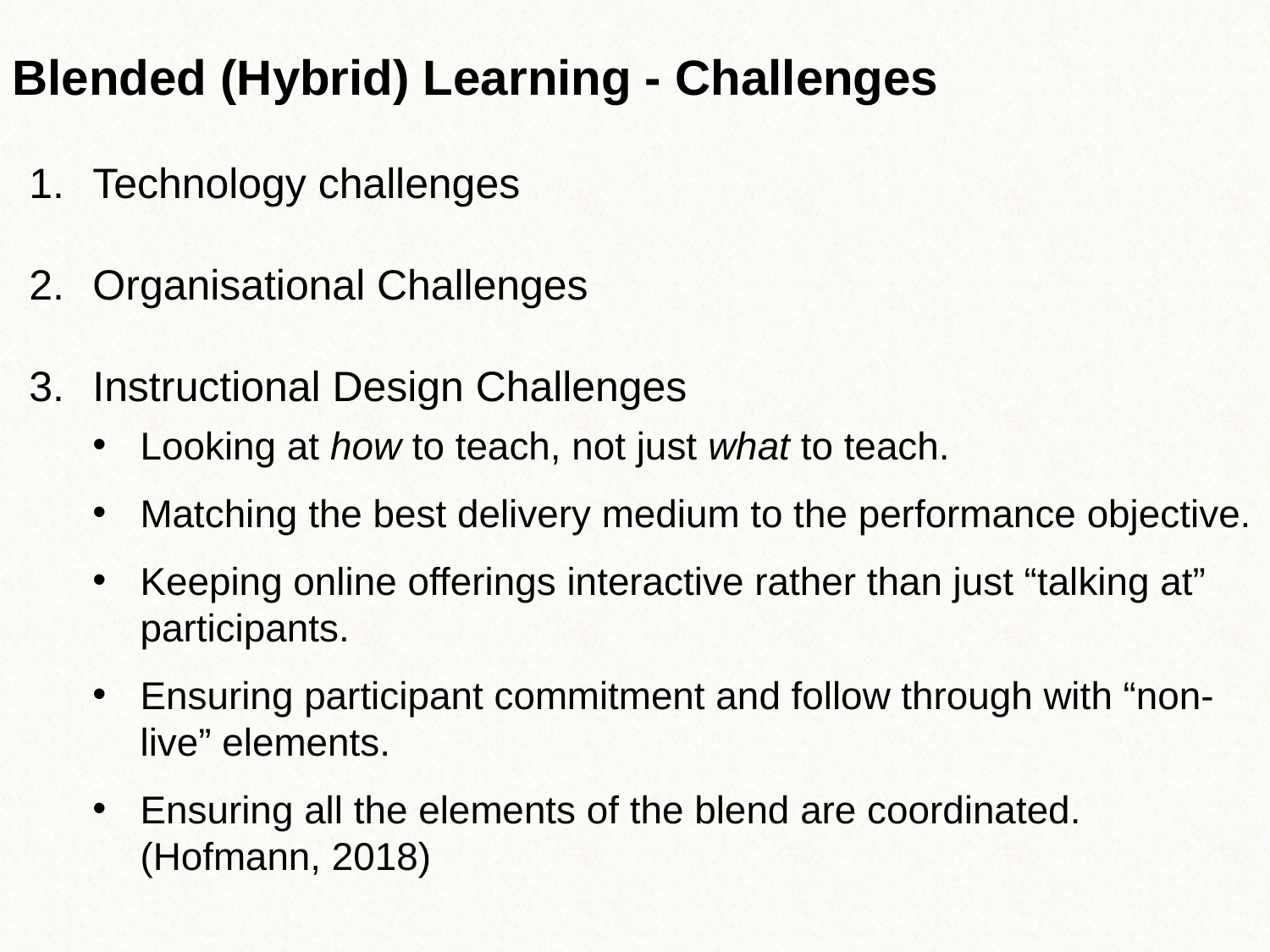

Blended (Hybrid) Learning - Challenges
Technology challenges

Organisational Challenges

Instructional Design Challenges
Looking at how to teach, not just what to teach.
Matching the best delivery medium to the performance objective.
Keeping online offerings interactive rather than just “talking at” participants.
Ensuring participant commitment and follow through with “non-live” elements.
Ensuring all the elements of the blend are coordinated.
(Hofmann, 2018)